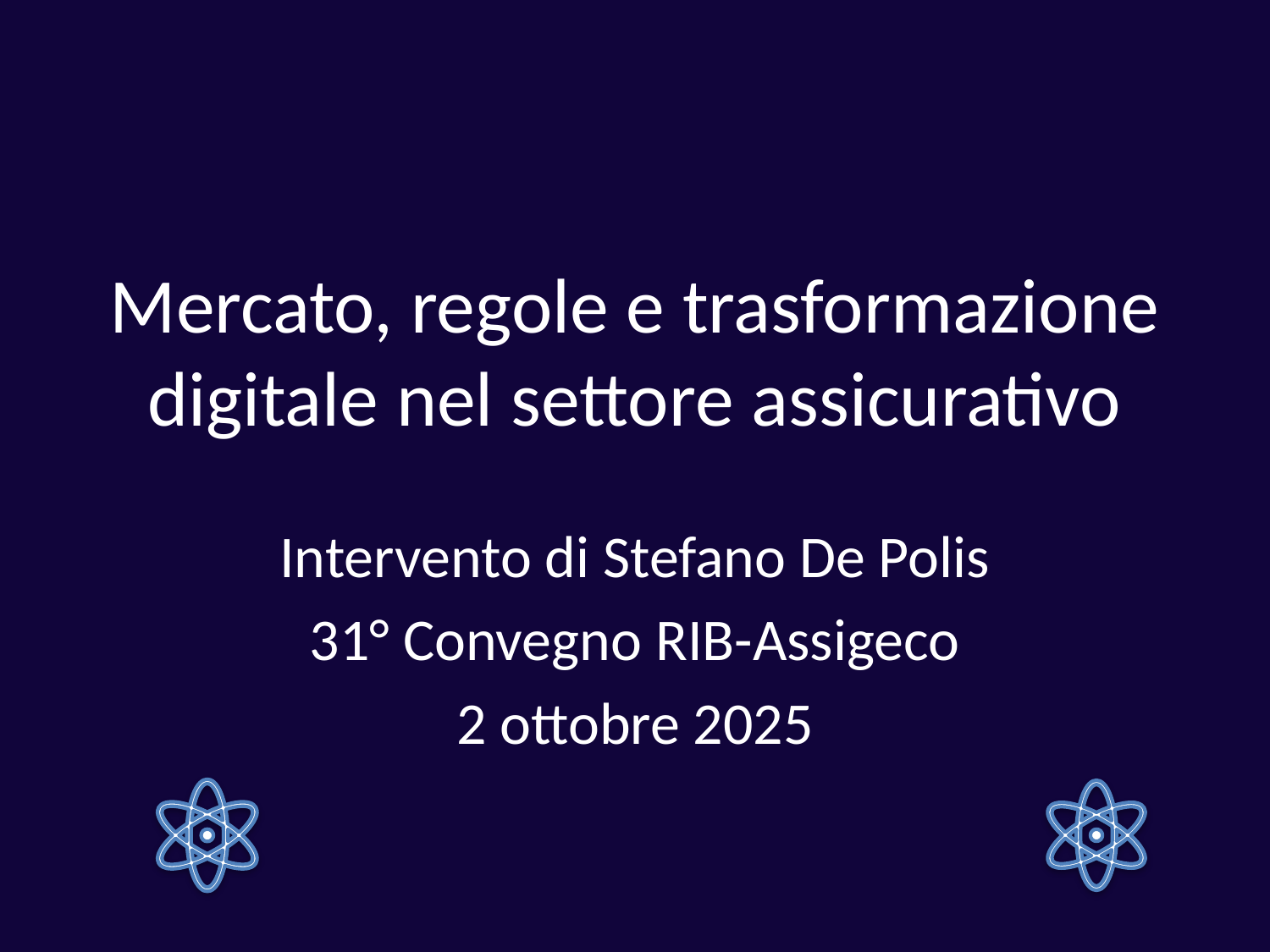

# Mercato, regole e trasformazione digitale nel settore assicurativo
Intervento di Stefano De Polis
31° Convegno RIB-Assigeco
2 ottobre 2025

1